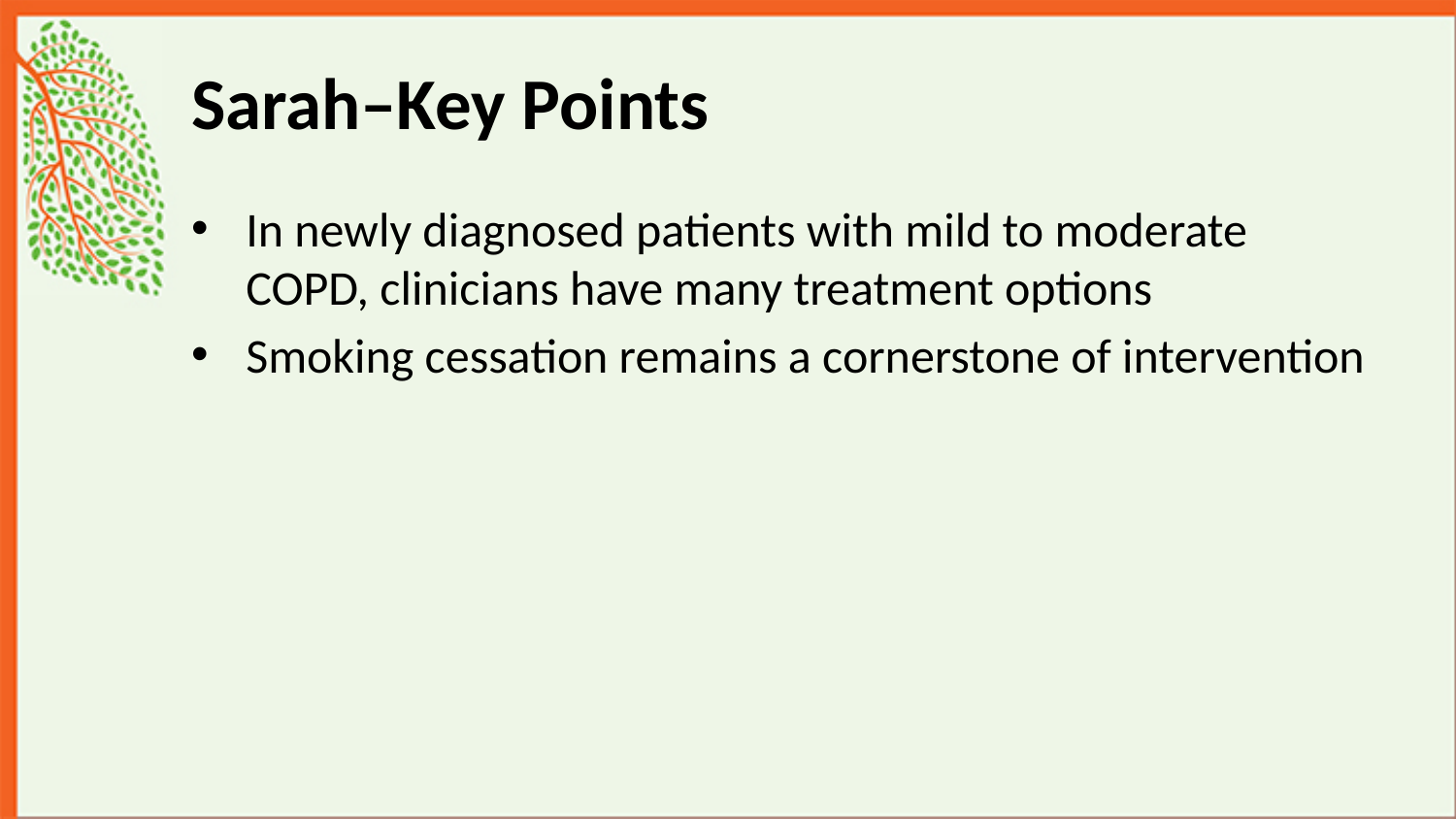

# Sarah–Key Points
In newly diagnosed patients with mild to moderate COPD, clinicians have many treatment options
Smoking cessation remains a cornerstone of intervention